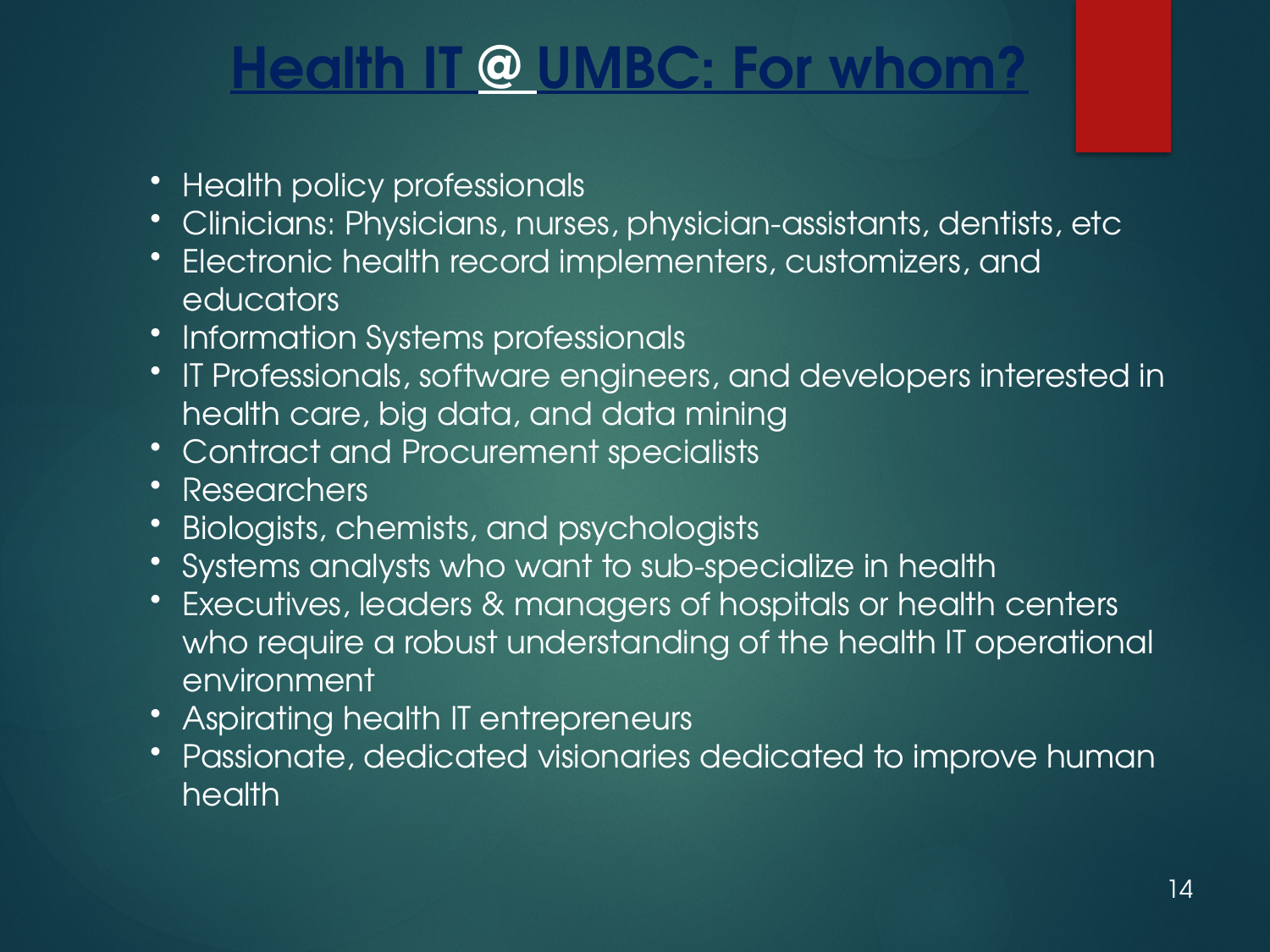

Health IT @ UMBC: For whom?
Health policy professionals
Clinicians: Physicians, nurses, physician-assistants, dentists, etc
Electronic health record implementers, customizers, and educators
Information Systems professionals
IT Professionals, software engineers, and developers interested in health care, big data, and data mining
Contract and Procurement specialists
Researchers
Biologists, chemists, and psychologists
Systems analysts who want to sub-specialize in health
Executives, leaders & managers of hospitals or health centers who require a robust understanding of the health IT operational environment
Aspirating health IT entrepreneurs
Passionate, dedicated visionaries dedicated to improve human health

14